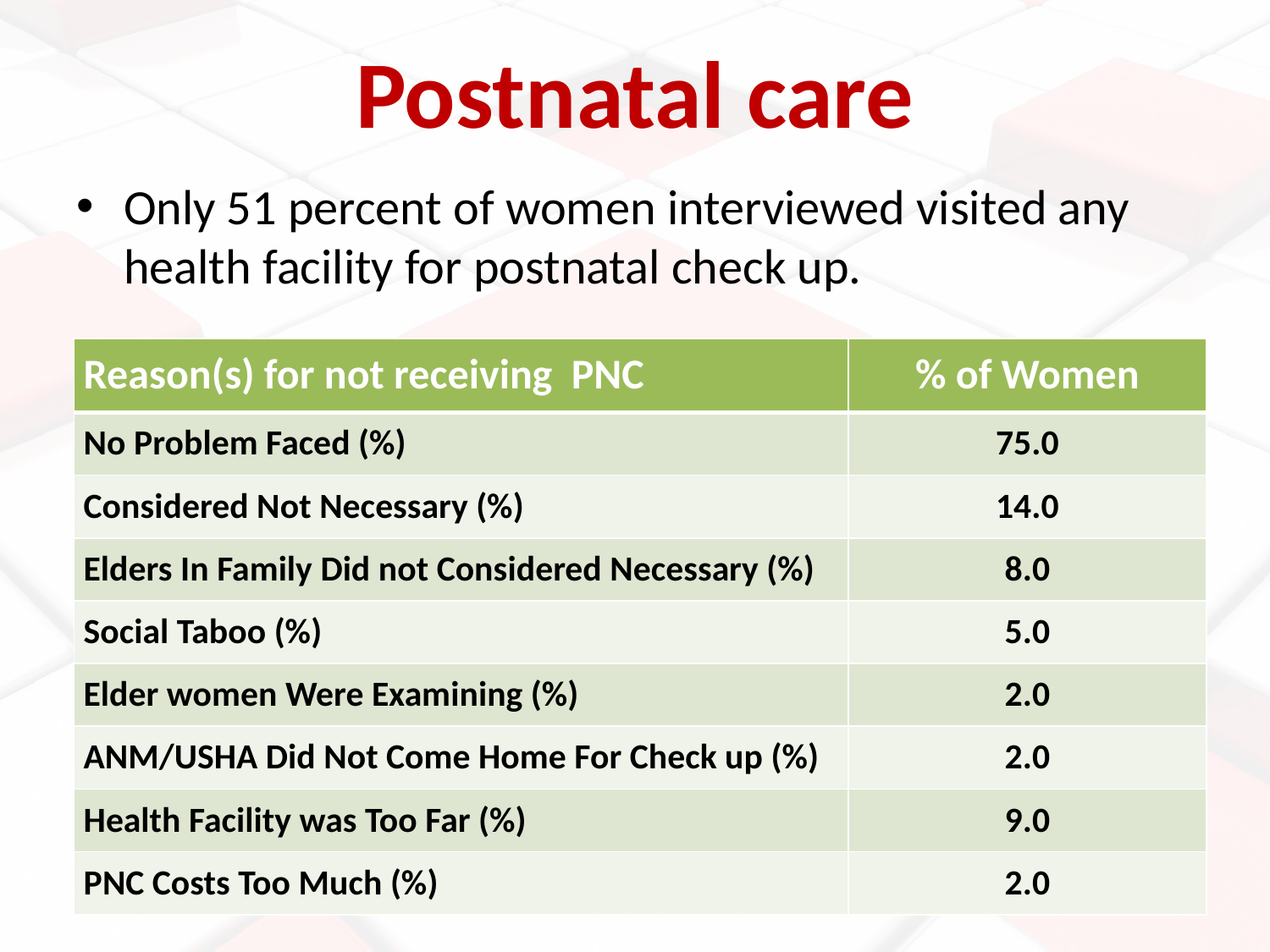

# Postnatal care
Only 51 percent of women interviewed visited any health facility for postnatal check up.

| Reason(s) for not receiving PNC | % of Women |
| --- | --- |
| No Problem Faced (%) | 75.0 |
| Considered Not Necessary (%) | 14.0 |
| Elders In Family Did not Considered Necessary (%) | 8.0 |
| Social Taboo (%) | 5.0 |
| Elder women Were Examining (%) | 2.0 |
| ANM/USHA Did Not Come Home For Check up (%) | 2.0 |
| Health Facility was Too Far (%) | 9.0 |
| PNC Costs Too Much (%) | 2.0 |